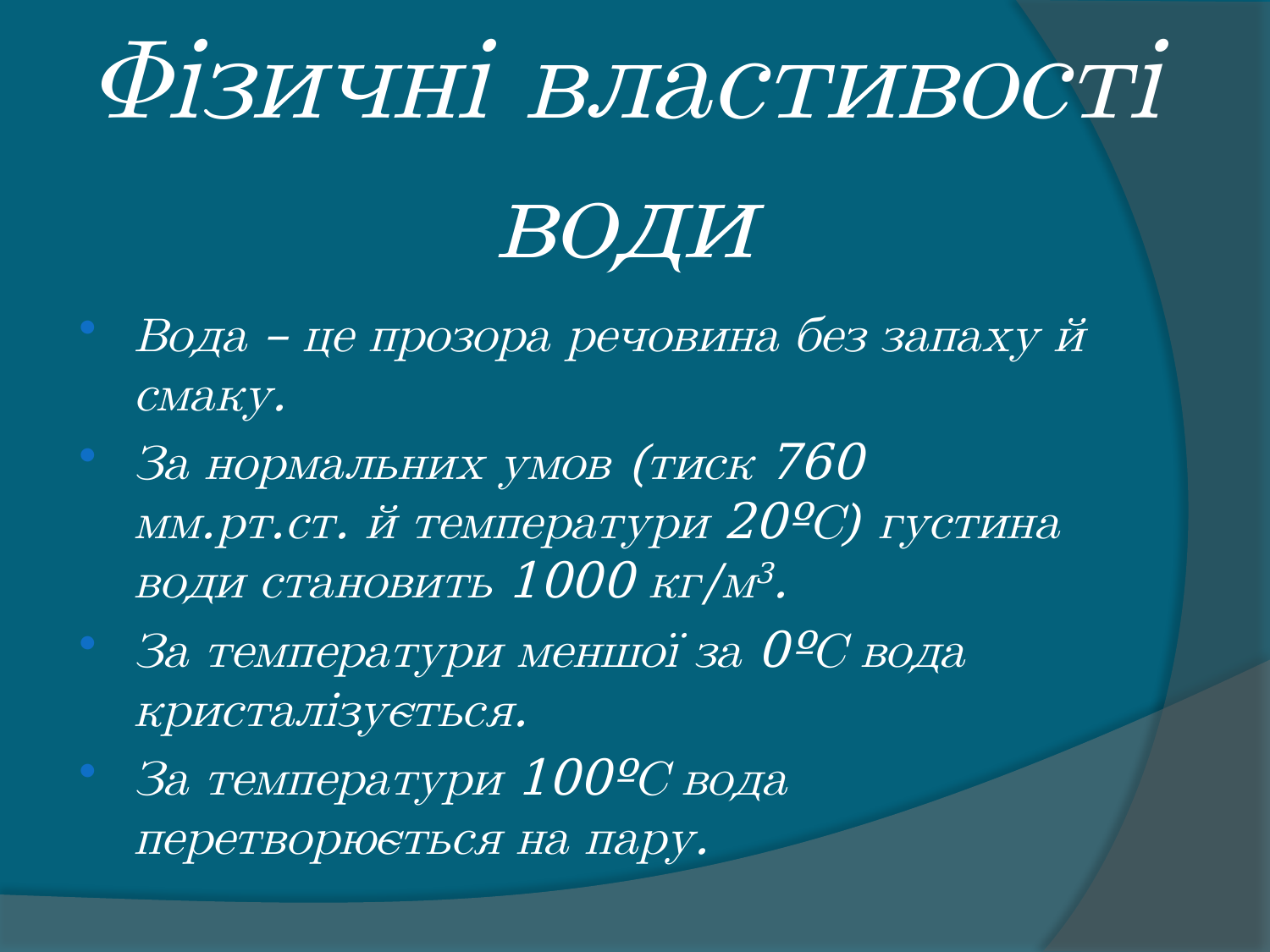

# Фізичні властивості води
Вода – це прозора речовина без запаху й смаку.
За нормальних умов (тиск 760 мм.рт.ст. й температури 20ºС) густина води становить 1000 кг/м3.
За температури меншої за 0ºС вода кристалізується.
За температури 100ºС вода перетворюється на пару.